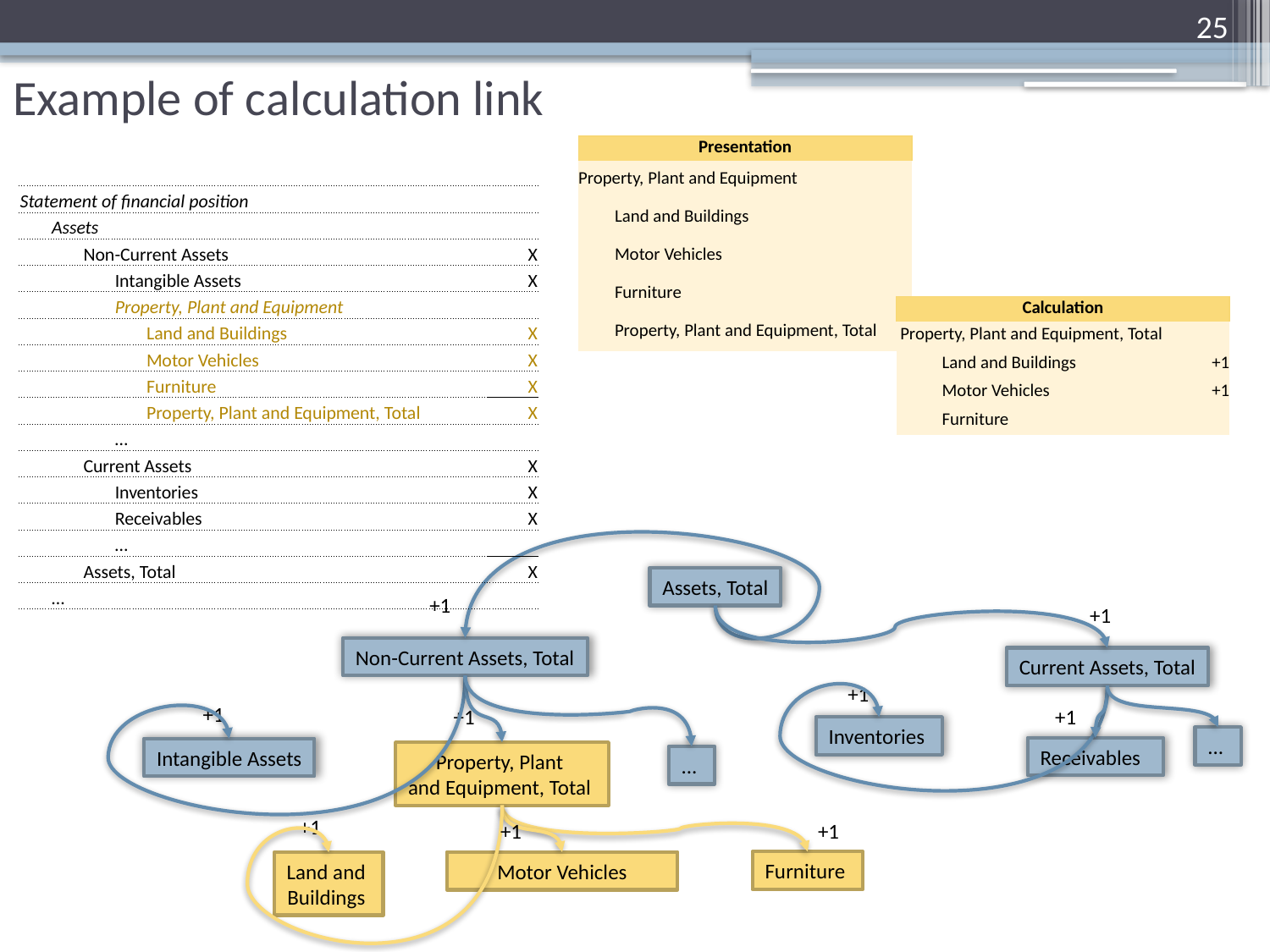

25
# Example of calculation link
| Presentation |  |  |
| --- | --- | --- |
| Property, Plant and Equipment |  |  |
|  | Land and Buildings |  |
|  | Motor Vehicles |  |
|  | Furniture |  |
|  | Property, Plant and Equipment, Total |  |
| Statement of financial position |  |  |  |  |  |  |
| --- | --- | --- | --- | --- | --- | --- |
|  | Assets |  |  |  |  |  |
|  |  | Non-Current Assets |  |  |  | X |
|  |  |  | Intangible Assets |  |  | X |
|  |  |  | Property, Plant and Equipment |  |  |  |
|  |  |  |  | Land and Buildings |  | X |
|  |  |  |  | Motor Vehicles |  | X |
|  |  |  |  | Furniture |  | X |
|  |  |  |  | Property, Plant and Equipment, Total |  | X |
|  |  |  | … |  |  |  |
|  |  | Current Assets |  |  |  | X |
|  |  |  | Inventories |  |  | X |
|  |  |  | Receivables |  |  | X |
|  |  |  | … |  |  |  |
|  |  | Assets, Total |  |  |  | X |
|  | … |  |  |  |  |  |
| Calculation |  |  |
| --- | --- | --- |
| Property, Plant and Equipment, Total |  |  |
|  | Land and Buildings | +1 |
|  | Motor Vehicles | +1 |
|  | Furniture |  |
Assets, Total
+1
+1
Non-Current Assets, Total
Current Assets, Total
+1
+1
+1
+1
Inventories
...
Receivables
Intangible Assets
Property, Plant
and Equipment, Total
...
+1
+1
+1
Furniture
Land and
Buildings
Motor Vehicles